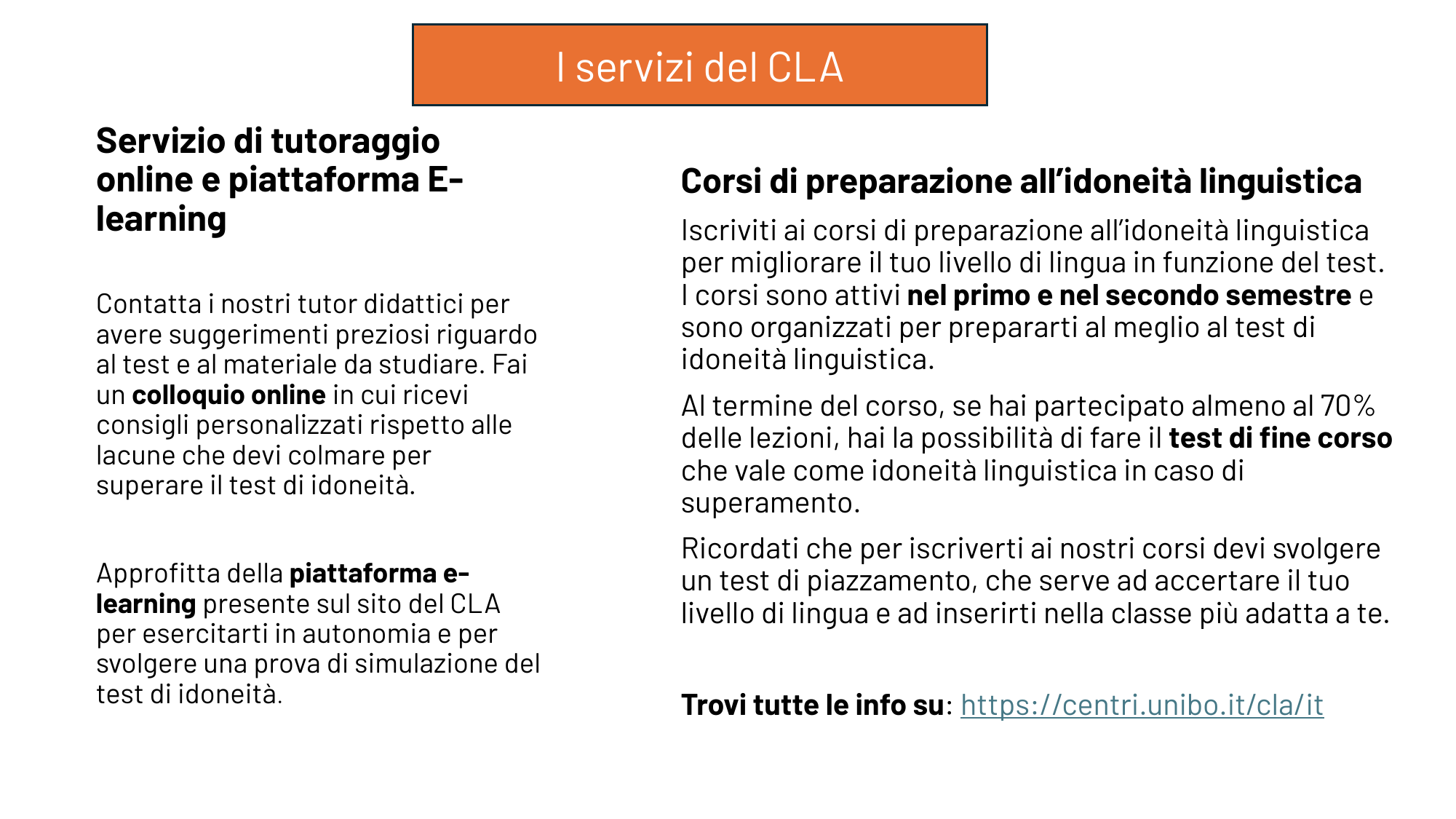

I servizi del CLA
# Servizio di tutoraggio online e piattaforma E-learning
Corsi di preparazione all’idoneità linguistica
Iscriviti ai corsi di preparazione all’idoneità linguistica per migliorare il tuo livello di lingua in funzione del test. I corsi sono attivi nel primo e nel secondo semestre e sono organizzati per prepararti al meglio al test di idoneità linguistica.
Al termine del corso, se hai partecipato almeno al 70% delle lezioni, hai la possibilità di fare il test di fine corso che vale come idoneità linguistica in caso di superamento.
Ricordati che per iscriverti ai nostri corsi devi svolgere un test di piazzamento, che serve ad accertare il tuo livello di lingua e ad inserirti nella classe più adatta a te.

Trovi tutte le info su: https://centri.unibo.it/cla/it
Contatta i nostri tutor didattici per avere suggerimenti preziosi riguardo al test e al materiale da studiare. Fai un colloquio online in cui ricevi consigli personalizzati rispetto alle lacune che devi colmare per superare il test di idoneità.

Approfitta della piattaforma e-learning presente sul sito del CLA per esercitarti in autonomia e per svolgere una prova di simulazione del test di idoneità.